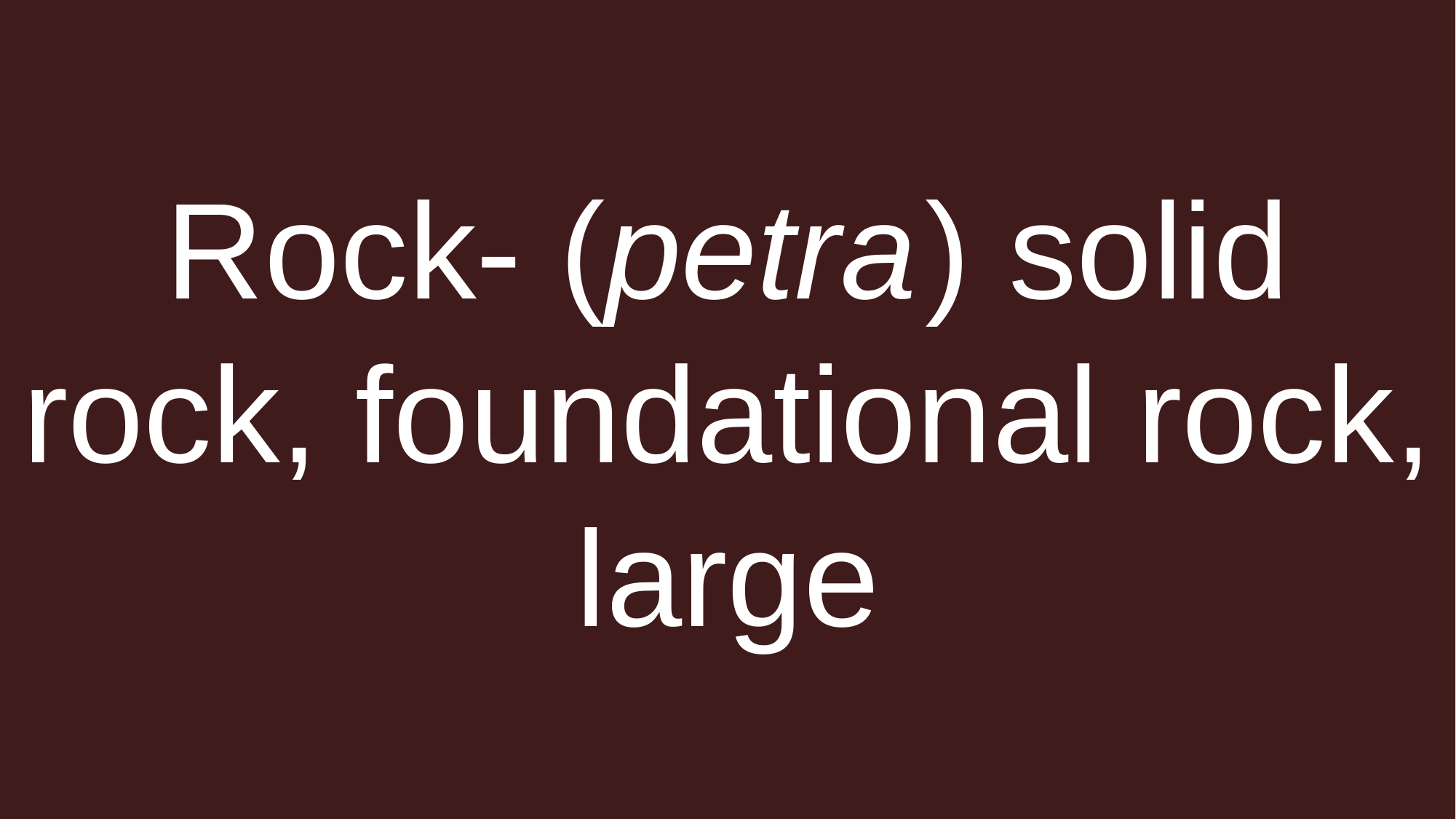

Rock- (petra) solid rock, foundational rock, large